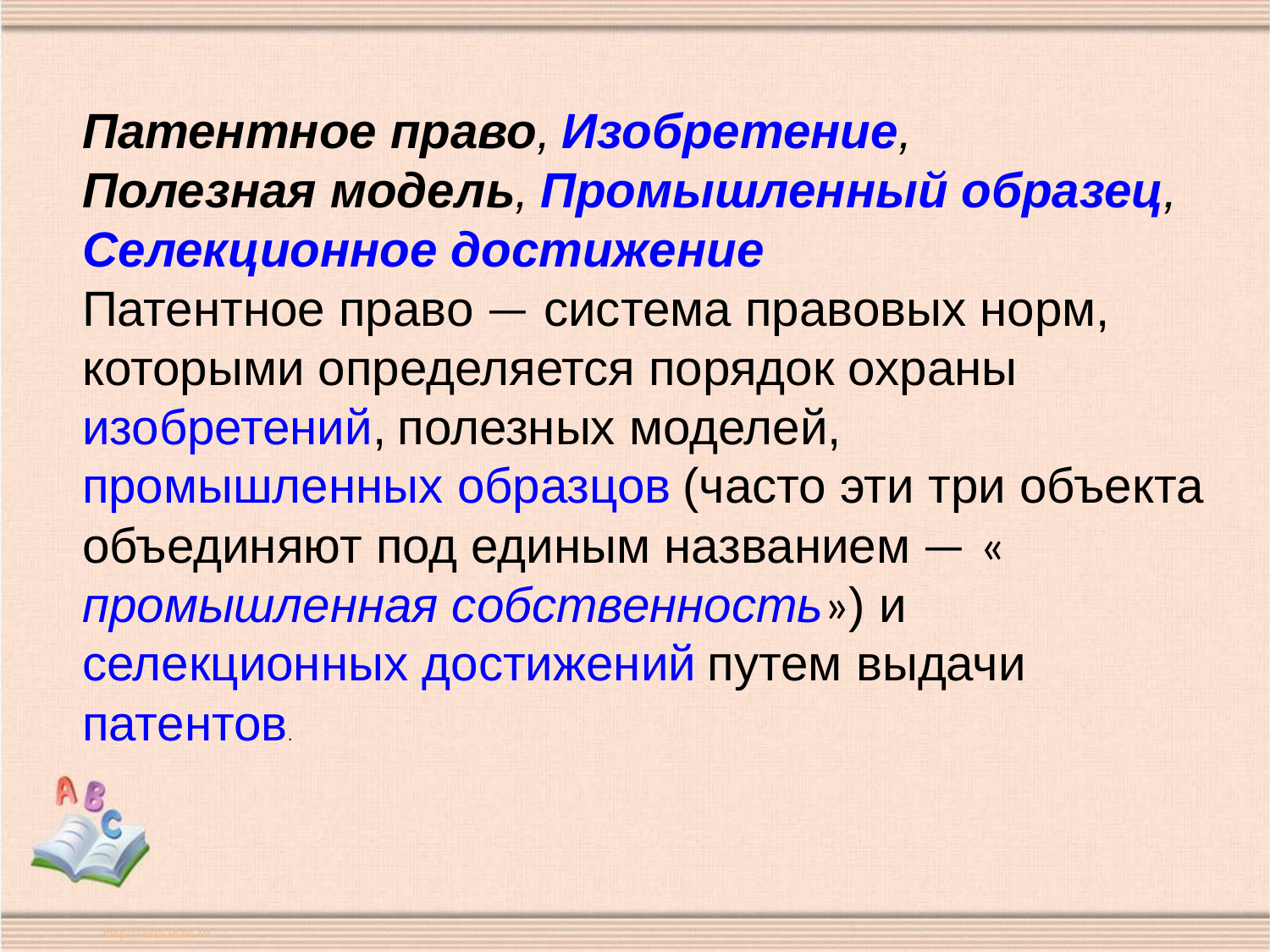

Патентное право, Изобретение, Полезная модель, Промышленный образец, Селекционное достижение
Патентное право — система правовых норм, которыми определяется порядок охраны изобретений, полезных моделей, промышленных образцов (часто эти три объекта объединяют под единым названием — «промышленная собственность») и селекционных достижений путем выдачи патентов.